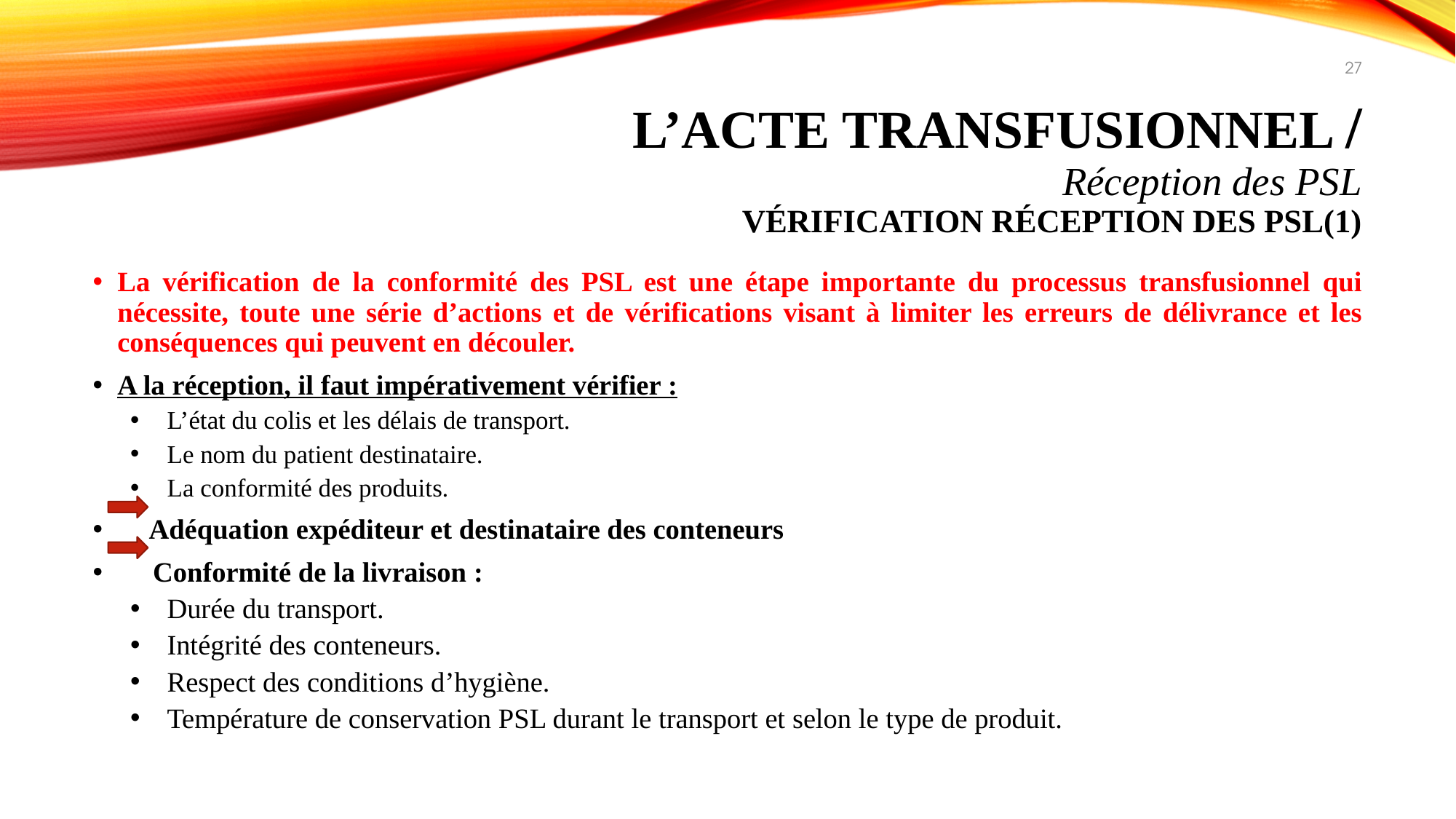

27
# L’acte transfusionnel / Réception des PSL vérification réception des psl(1)
La vérification de la conformité des PSL est une étape importante du processus transfusionnel qui nécessite, toute une série d’actions et de vérifications visant à limiter les erreurs de délivrance et les conséquences qui peuvent en découler.
A la réception, il faut impérativement vérifier :
L’état du colis et les délais de transport.
Le nom du patient destinataire.
La conformité des produits.
    Adéquation expéditeur et destinataire des conteneurs
     Conformité de la livraison :
Durée du transport.
Intégrité des conteneurs.
Respect des conditions d’hygiène.
Température de conservation PSL durant le transport et selon le type de produit.